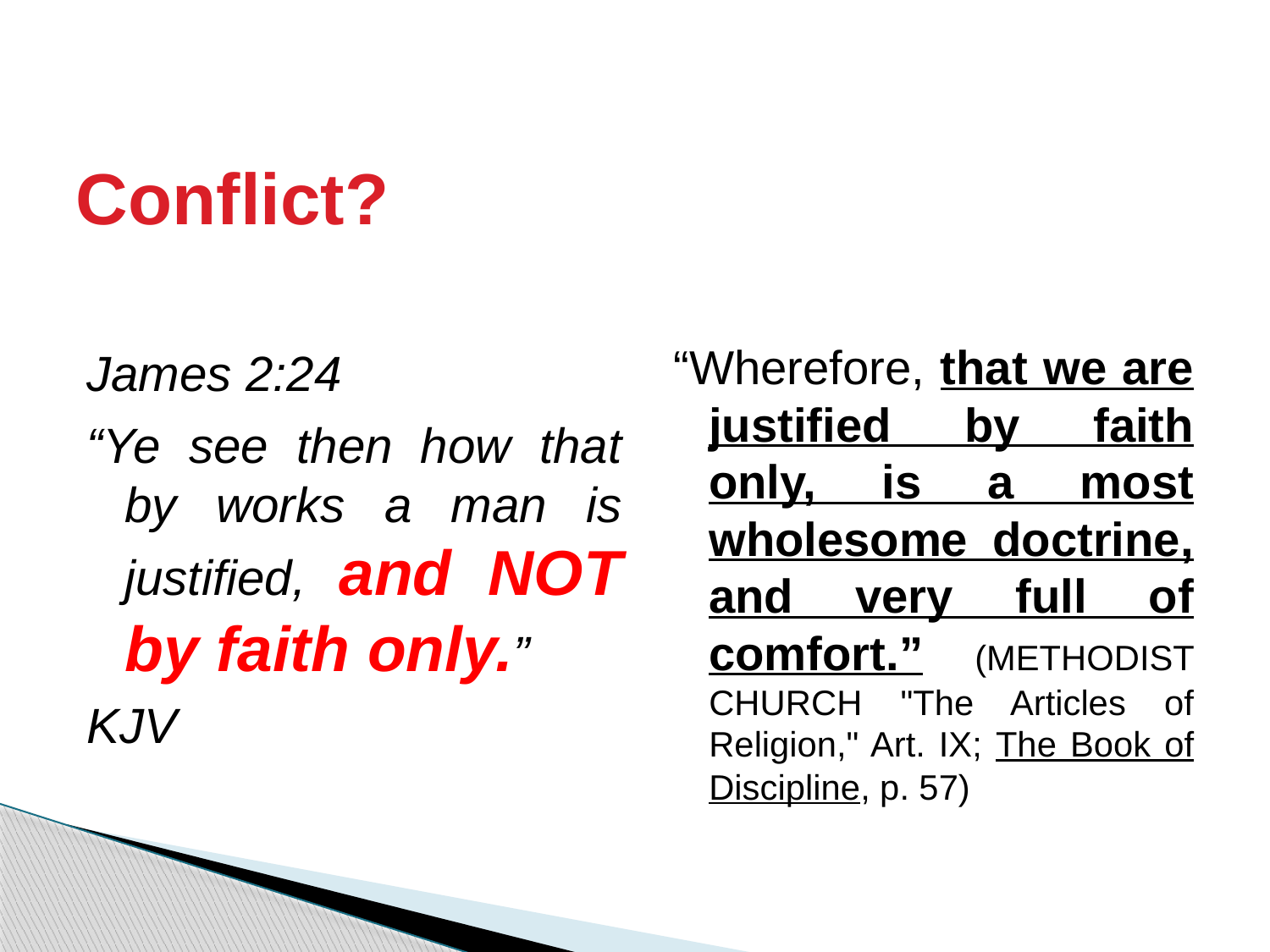

# Conflict?

James 2:24
“Ye see then how that by works a man is justified, and NOT by faith only.”
KJV

“Wherefore, that we are justified by faith only, is a most wholesome doctrine, and very full of comfort.” (METHODIST CHURCH "The Articles of Religion," Art. IX; The Book of Discipline, p. 57)